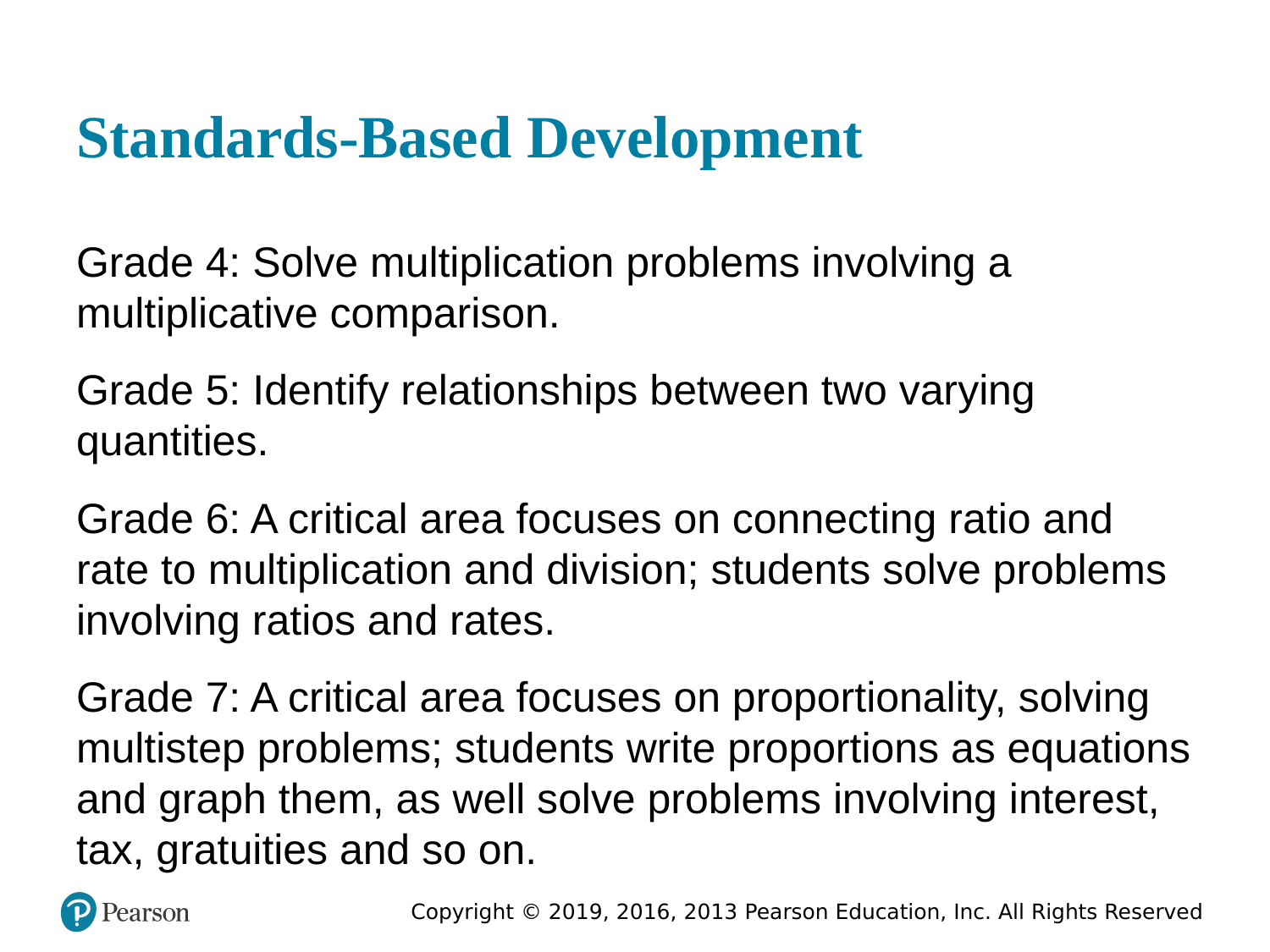

# Standards-Based Development
Grade 4: Solve multiplication problems involving a multiplicative comparison.
Grade 5: Identify relationships between two varying quantities.
Grade 6: A critical area focuses on connecting ratio and rate to multiplication and division; students solve problems involving ratios and rates.
Grade 7: A critical area focuses on proportionality, solving multistep problems; students write proportions as equations and graph them, as well solve problems involving interest, tax, gratuities and so on.